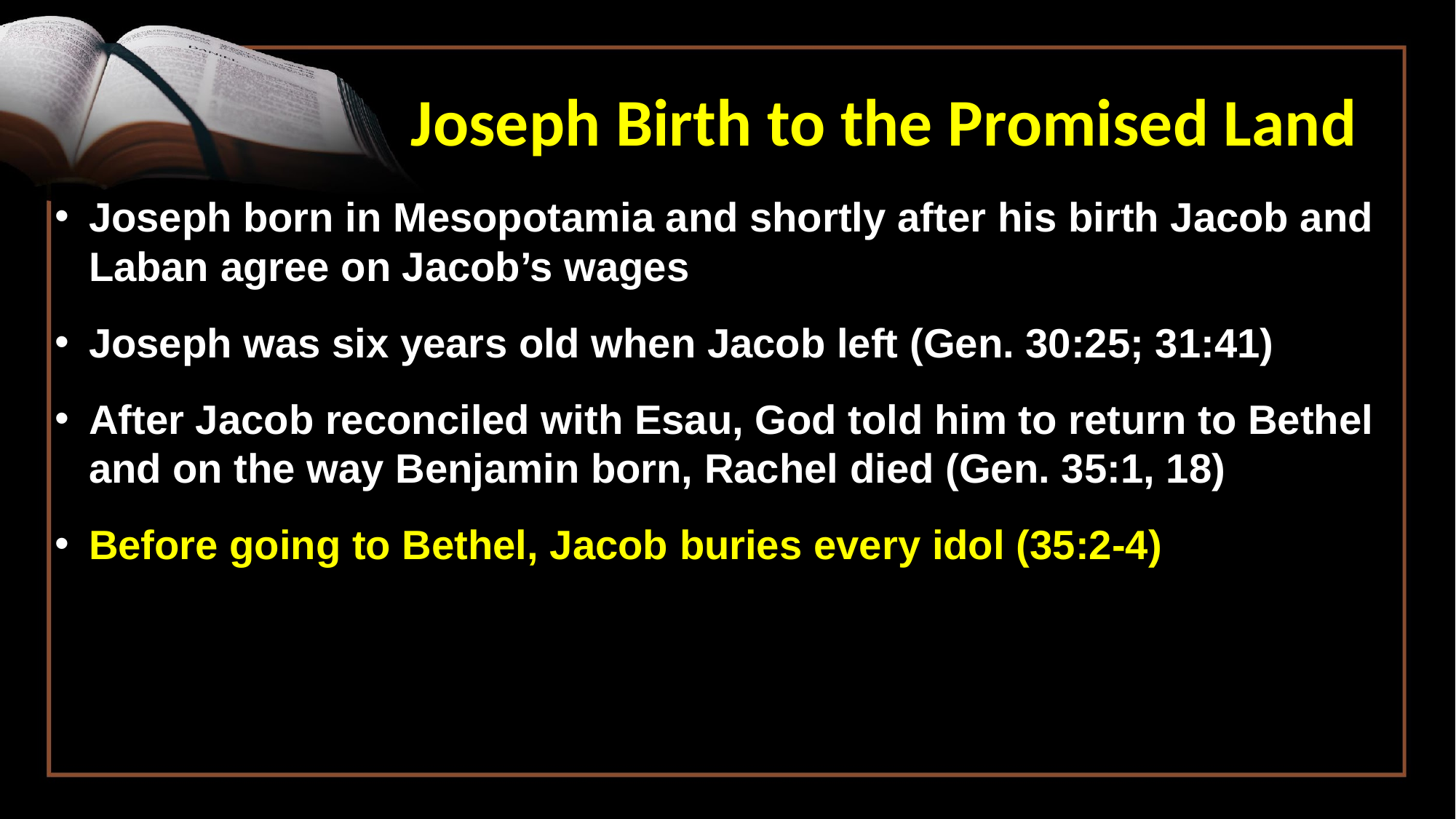

# Joseph Birth to the Promised Land
Joseph born in Mesopotamia and shortly after his birth Jacob and Laban agree on Jacob’s wages
Joseph was six years old when Jacob left (Gen. 30:25; 31:41)
After Jacob reconciled with Esau, God told him to return to Bethel and on the way Benjamin born, Rachel died (Gen. 35:1, 18)
Before going to Bethel, Jacob buries every idol (35:2-4)